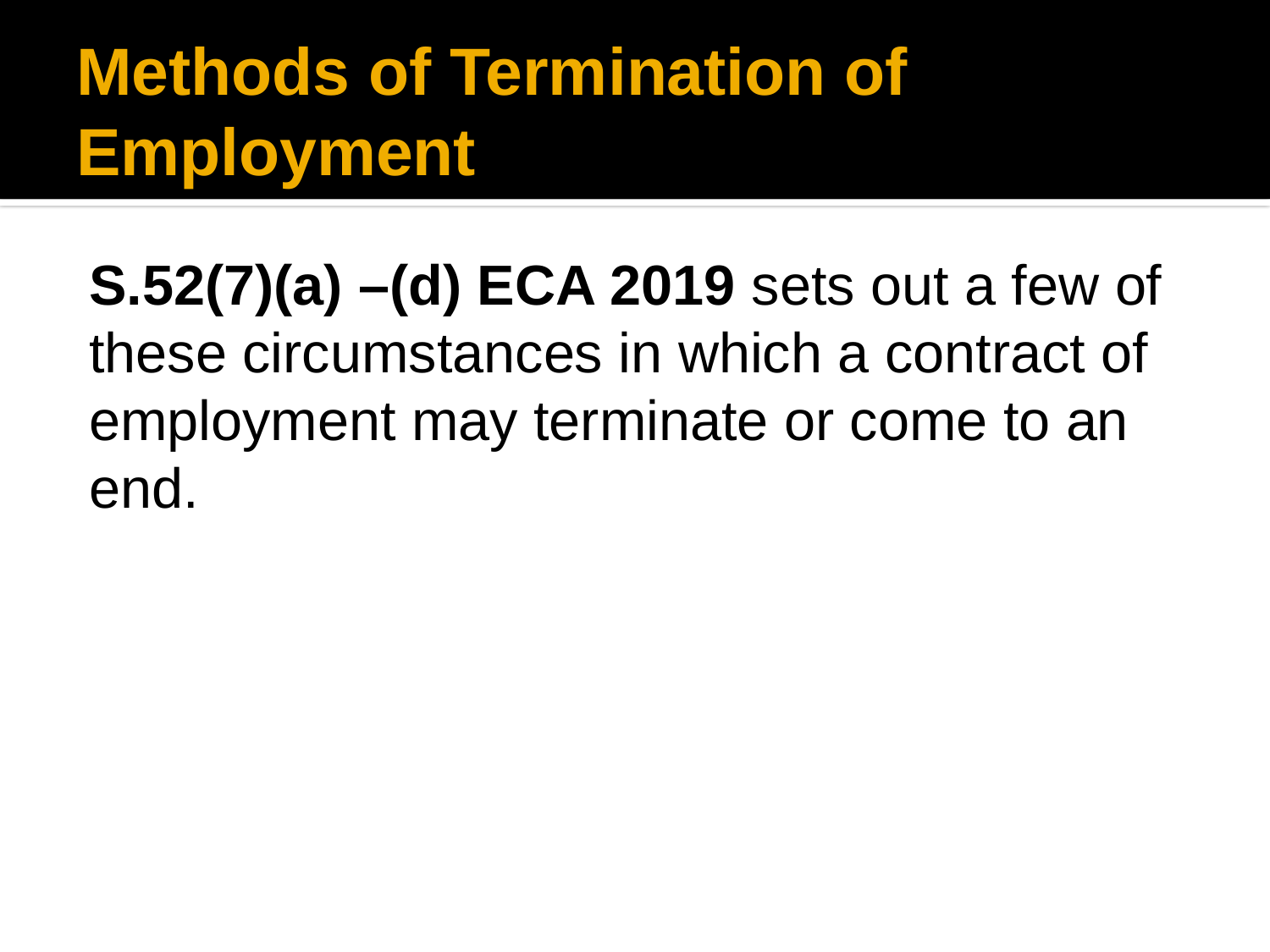

# Methods of Termination of Employment
S.52(7)(a) –(d) ECA 2019 sets out a few of these circumstances in which a contract of employment may terminate or come to an end.